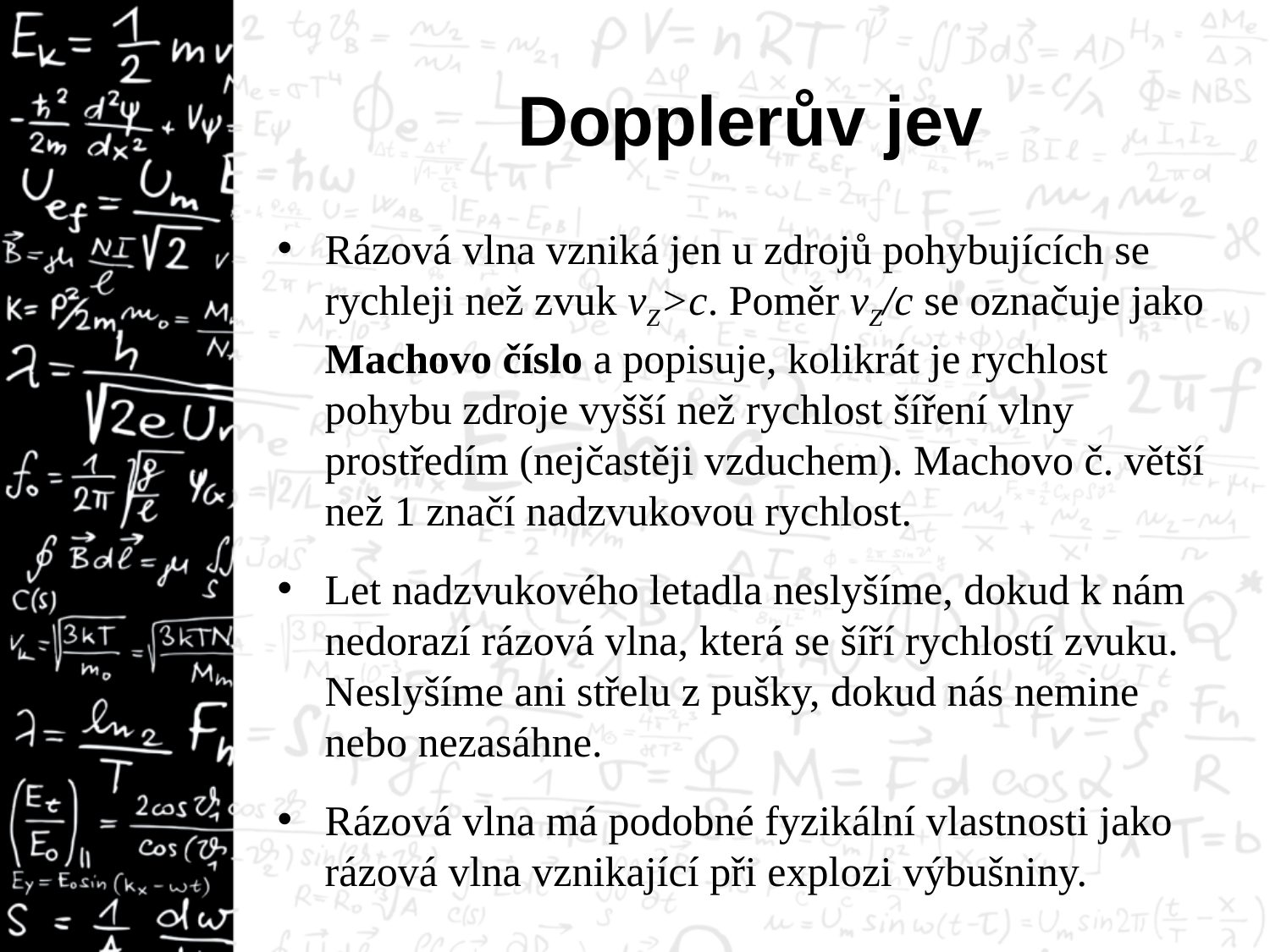

# Dopplerův jev
Rázová vlna vzniká jen u zdrojů pohybujících se rychleji než zvuk vZ>c. Poměr vZ/c se označuje jako Machovo číslo a popisuje, kolikrát je rychlost pohybu zdroje vyšší než rychlost šíření vlny prostředím (nejčastěji vzduchem). Machovo č. větší než 1 značí nadzvukovou rychlost.

Let nadzvukového letadla neslyšíme, dokud k nám nedorazí rázová vlna, která se šíří rychlostí zvuku. Neslyšíme ani střelu z pušky, dokud nás nemine nebo nezasáhne.

Rázová vlna má podobné fyzikální vlastnosti jako rázová vlna vznikající při explozi výbušniny.